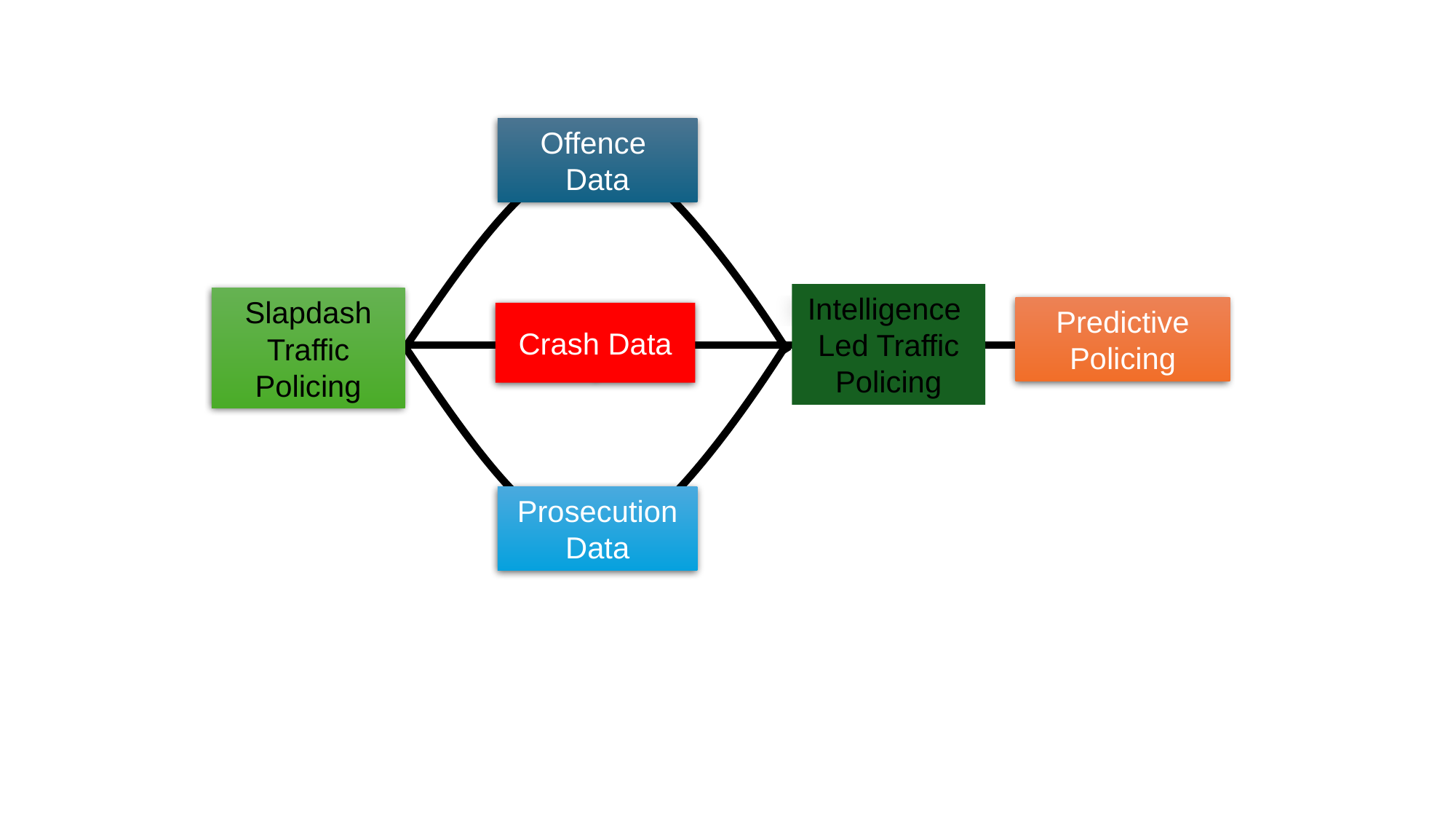

Offence
Data

Intelligence
Led Traffic Policing
Slapdash Traffic Policing
Predictive
Policing

Crash Data

Prosecution
Data